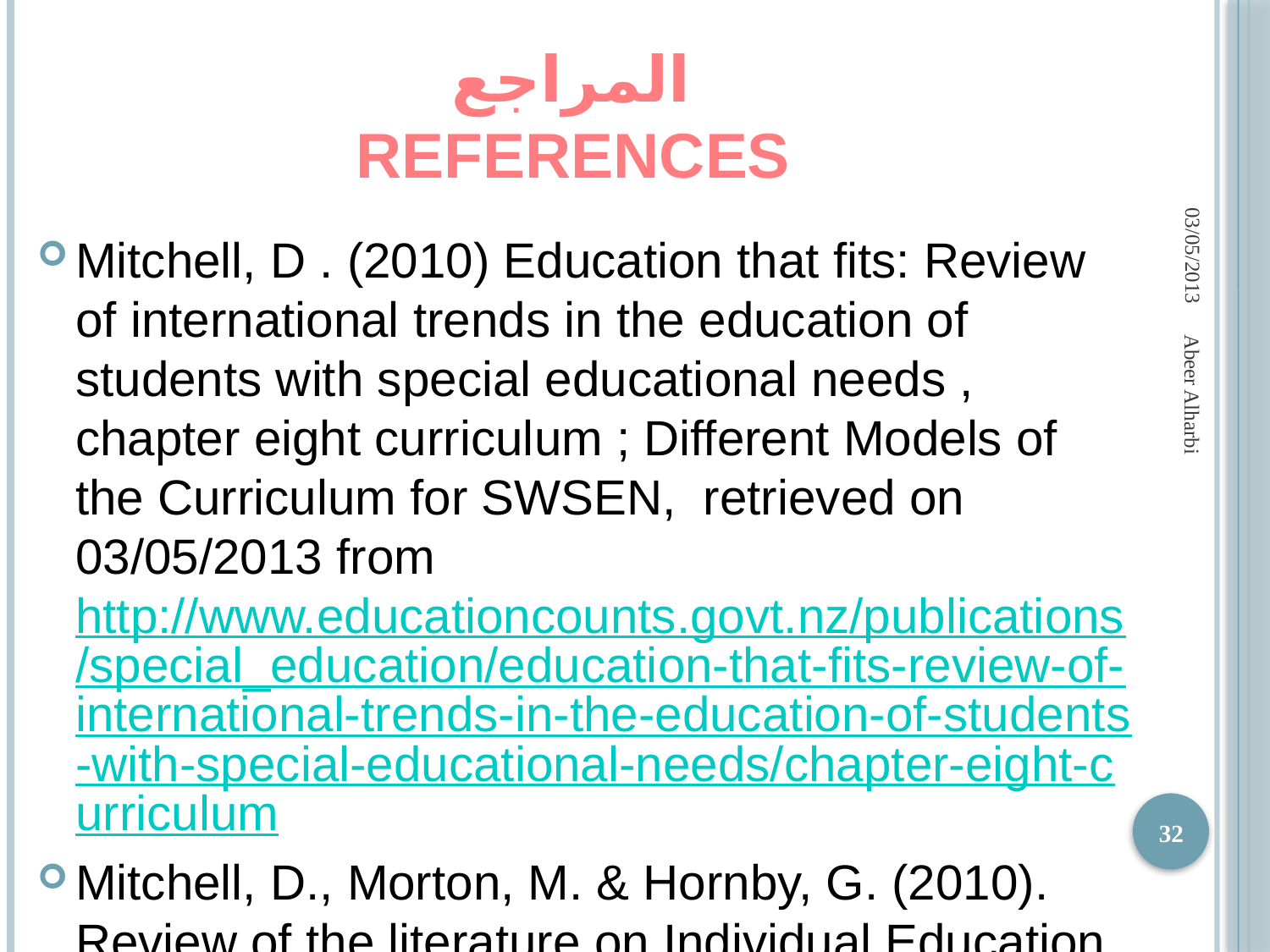

# المراجع references
03/05/2013
Mitchell, D . (2010) Education that fits: Review of international trends in the education of students with special educational needs , chapter eight curriculum ; Different Models of the Curriculum for SWSEN,  retrieved on 03/05/2013 from http://www.educationcounts.govt.nz/publications/special_education/education-that-fits-review-of-international-trends-in-the-education-of-students-with-special-educational-needs/chapter-eight-curriculum
Mitchell, D., Morton, M. & Hornby, G. (2010). Review of the literature on Individual Education Plans. Report to the New Zealand Ministry of Education. Christchurch: College of Education, University of Canterbury.

Abeer Alharbi
32